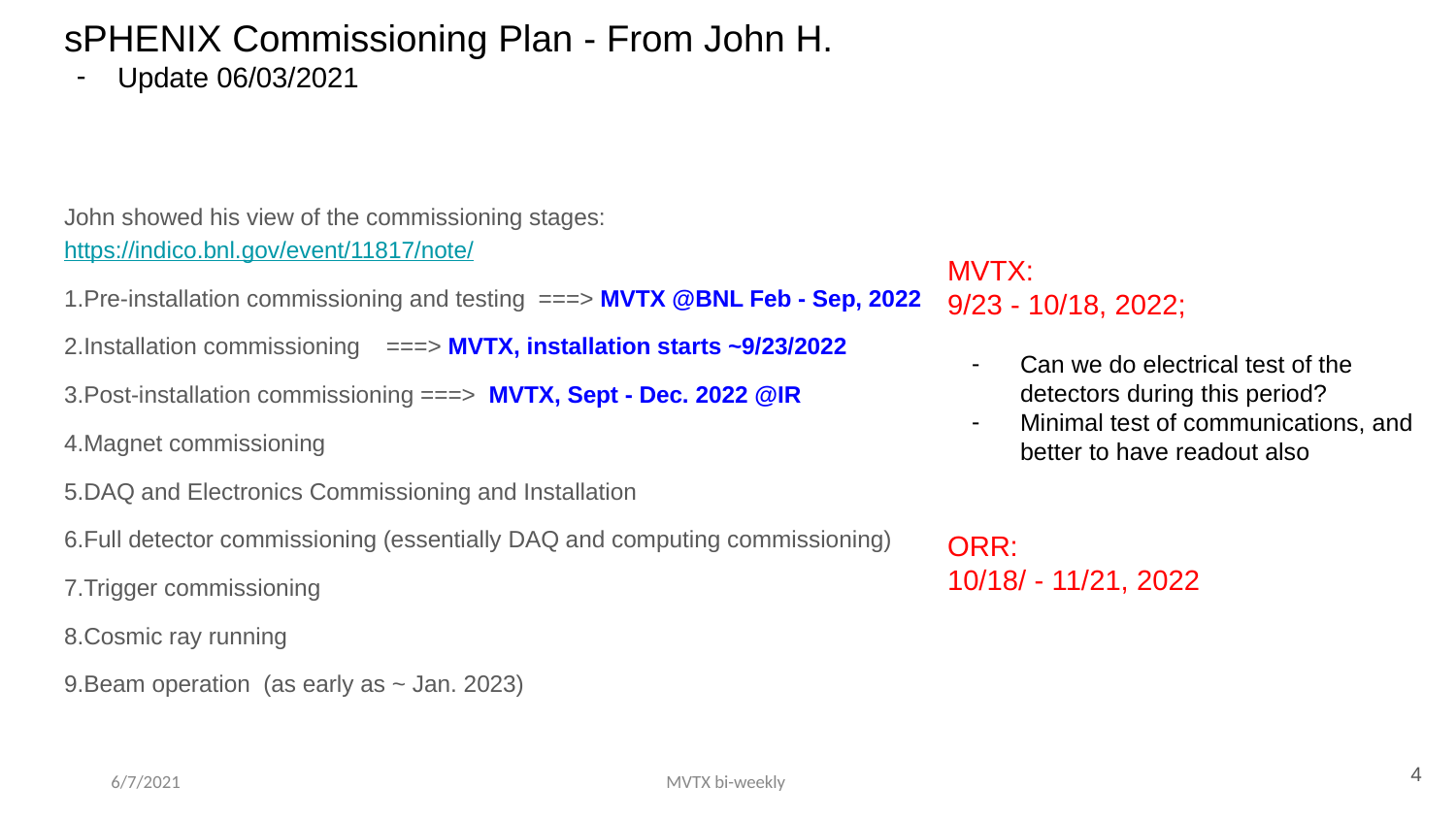

# sPHENIX Commissioning Plan - From John H.
Update 06/03/2021
John showed his view of the commissioning stages: https://indico.bnl.gov/event/11817/note/
1.Pre-installation commissioning and testing  ===> MVTX @BNL Feb - Sep, 2022
2.Installation commissioning    ===> MVTX, installation starts ~9/23/2022
3.Post-installation commissioning ===>  MVTX, Sept - Dec. 2022 @IR
4.Magnet commissioning
5.DAQ and Electronics Commissioning and Installation
6.Full detector commissioning (essentially DAQ and computing commissioning)
7.Trigger commissioning
8.Cosmic ray running
9.Beam operation  (as early as ~ Jan. 2023)

MVTX:
9/23 - 10/18, 2022;

Can we do electrical test of the detectors during this period?
Minimal test of communications, and better to have readout also

ORR:
10/18/ - 11/21, 2022
4
6/7/2021
MVTX bi-weekly